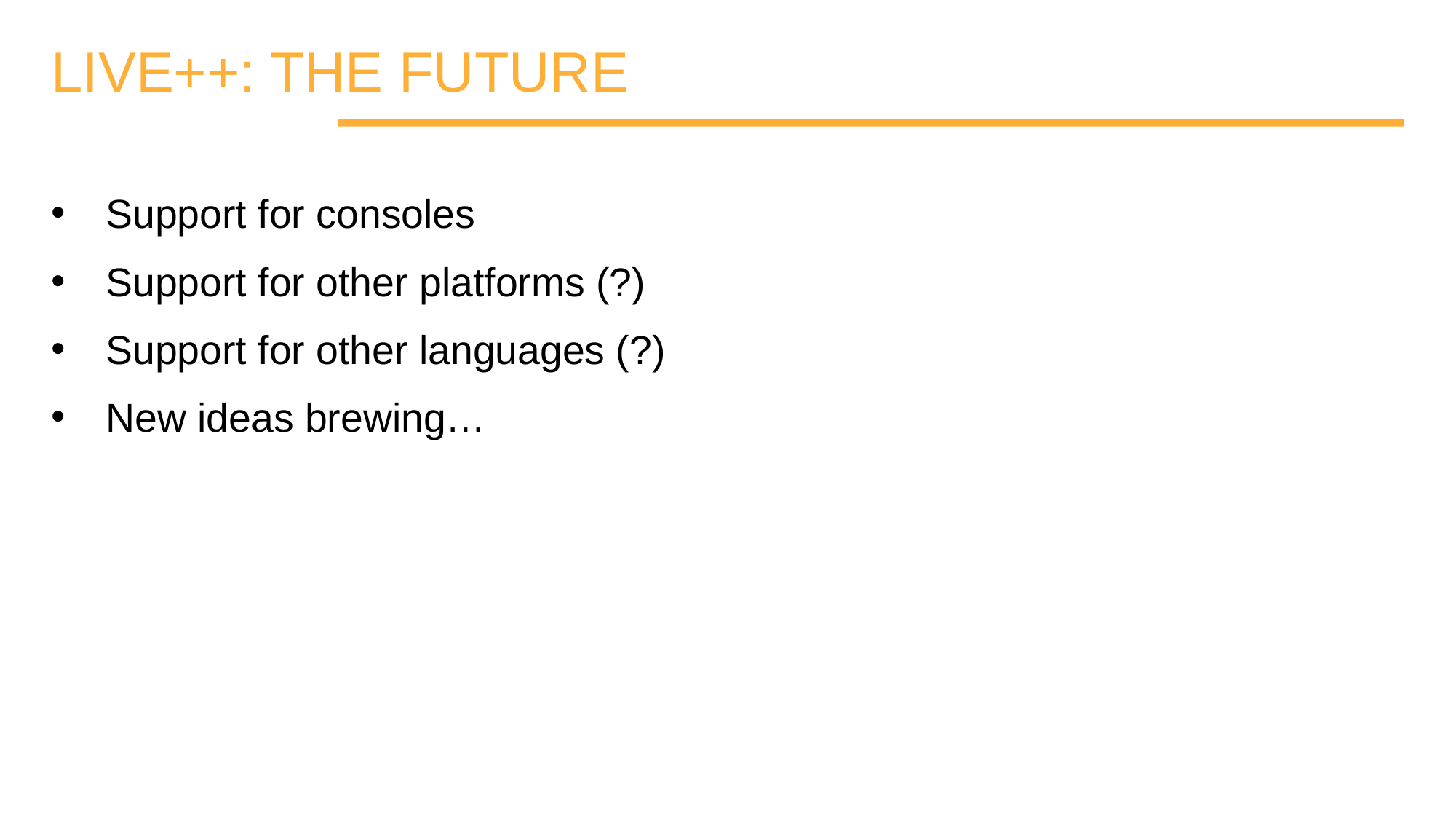

LIVE++: THE FUTURE

Support for consoles
Support for other platforms (?)
Support for other languages (?)
New ideas brewing…